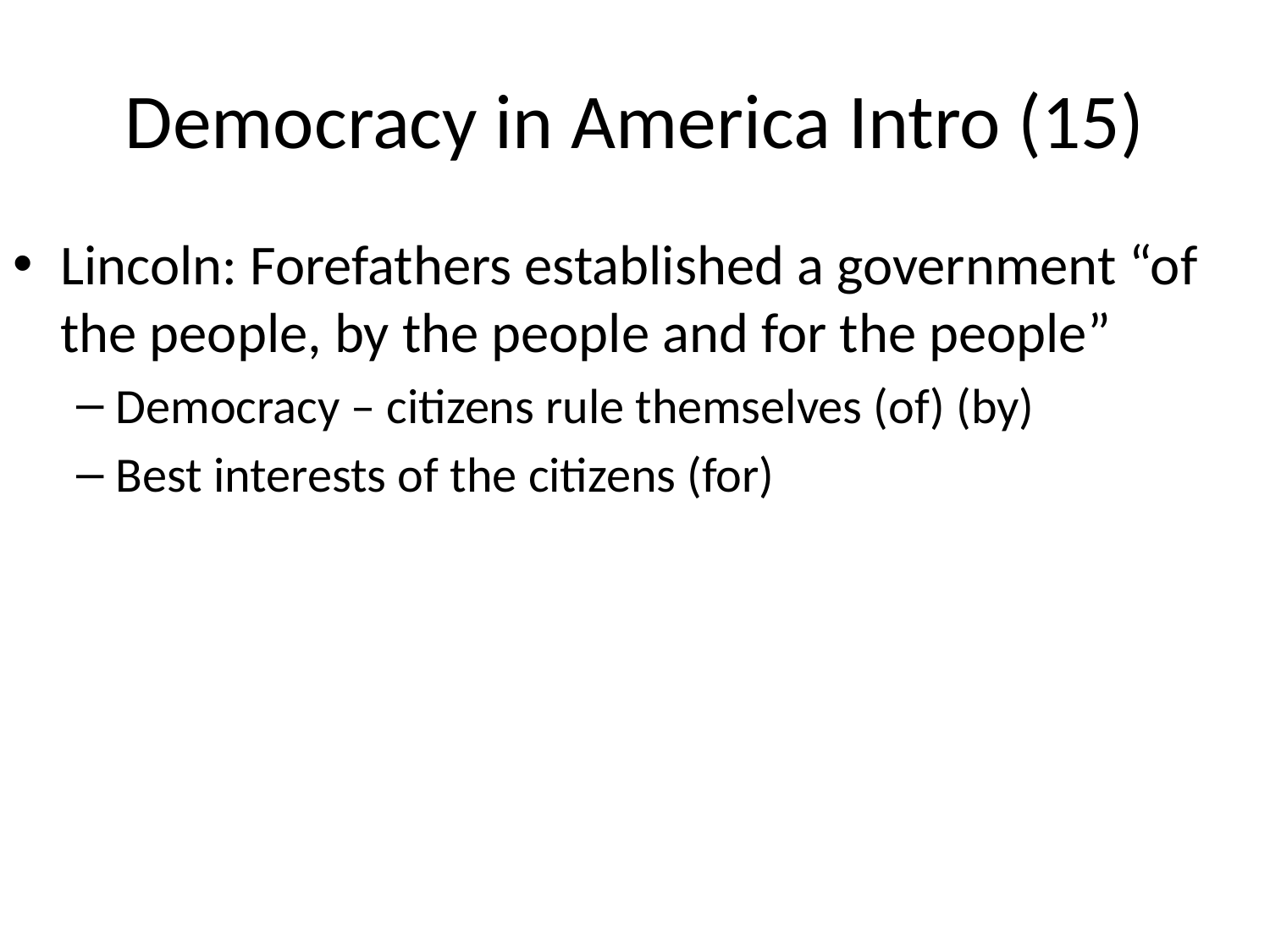

# Democracy in America Intro (15)
Lincoln: Forefathers established a government “of the people, by the people and for the people”
Democracy – citizens rule themselves (of) (by)
Best interests of the citizens (for)